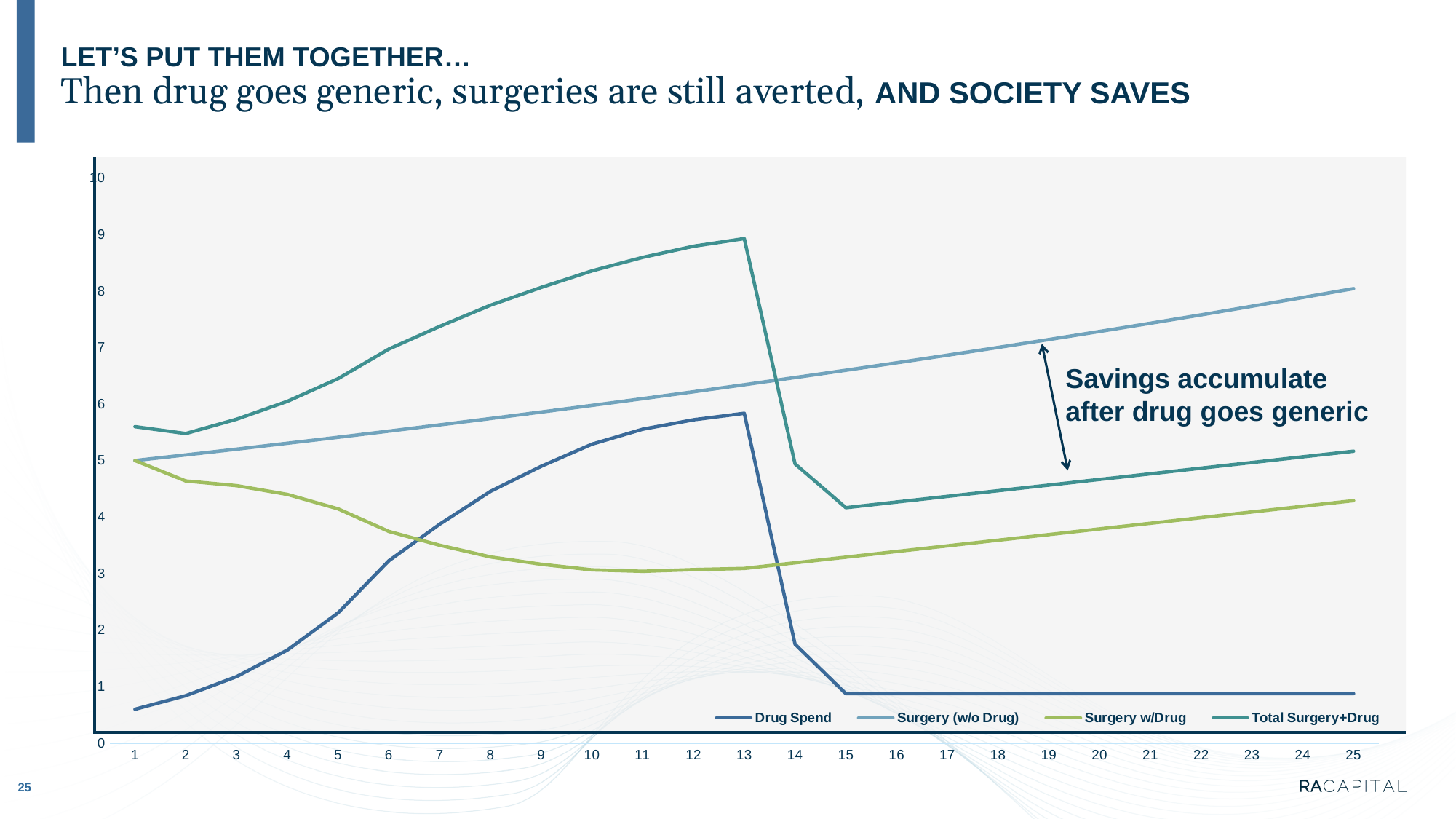

# LET’S PUT THEM TOGETHER… Then drug goes generic, surgeries are still averted, AND SOCIETY SAVES

### Chart

| Category | Drug Spend | Surgery (w/o Drug) | Surgery w/Drug | Total Surgery+Drug |
|---|---|---|---|---|
Savings accumulate
after drug goes generic